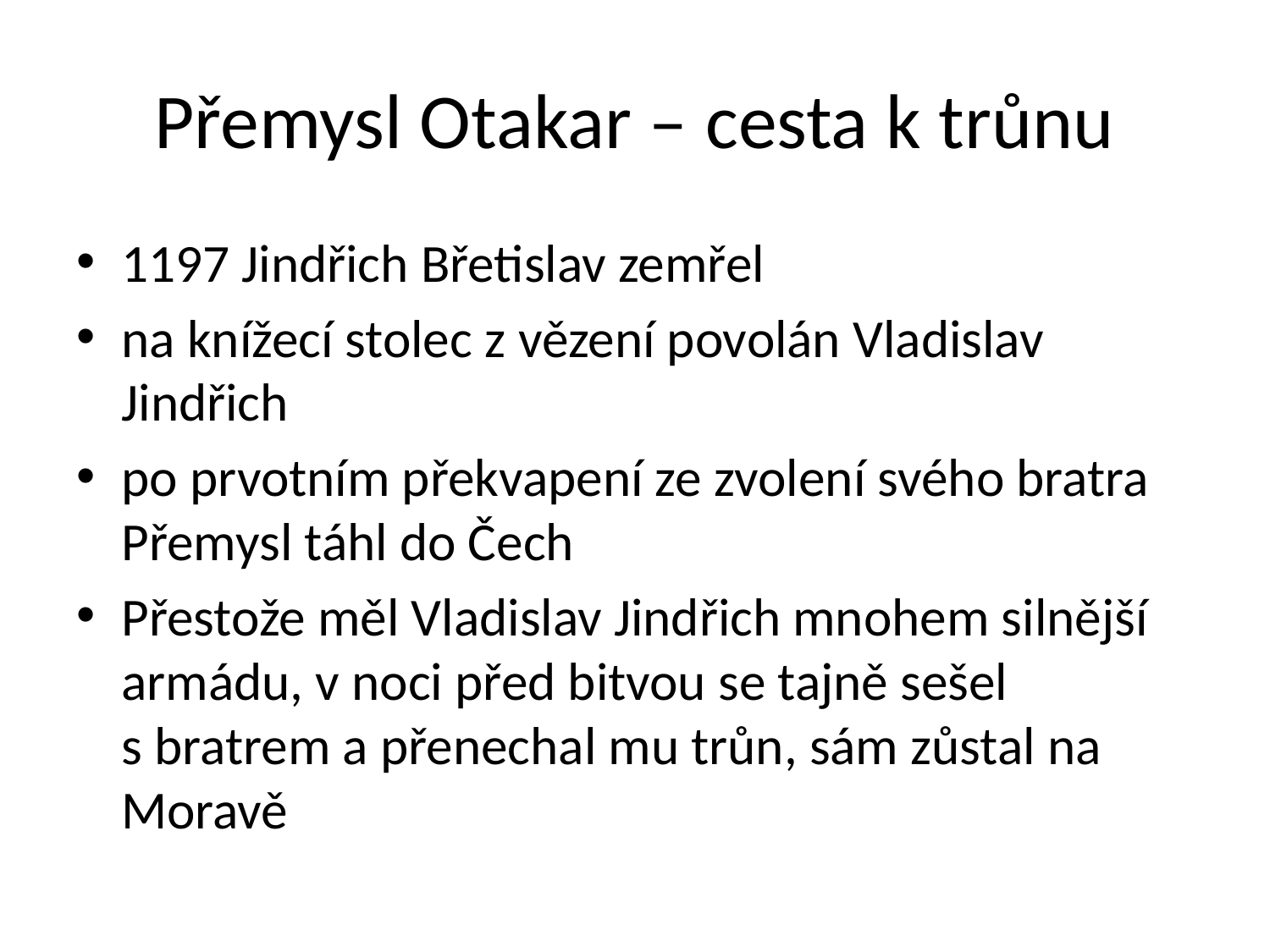

# Přemysl Otakar – cesta k trůnu
1197 Jindřich Břetislav zemřel
na knížecí stolec z vězení povolán Vladislav Jindřich
po prvotním překvapení ze zvolení svého bratra Přemysl táhl do Čech
Přestože měl Vladislav Jindřich mnohem silnější armádu, v noci před bitvou se tajně sešel s bratrem a přenechal mu trůn, sám zůstal na Moravě